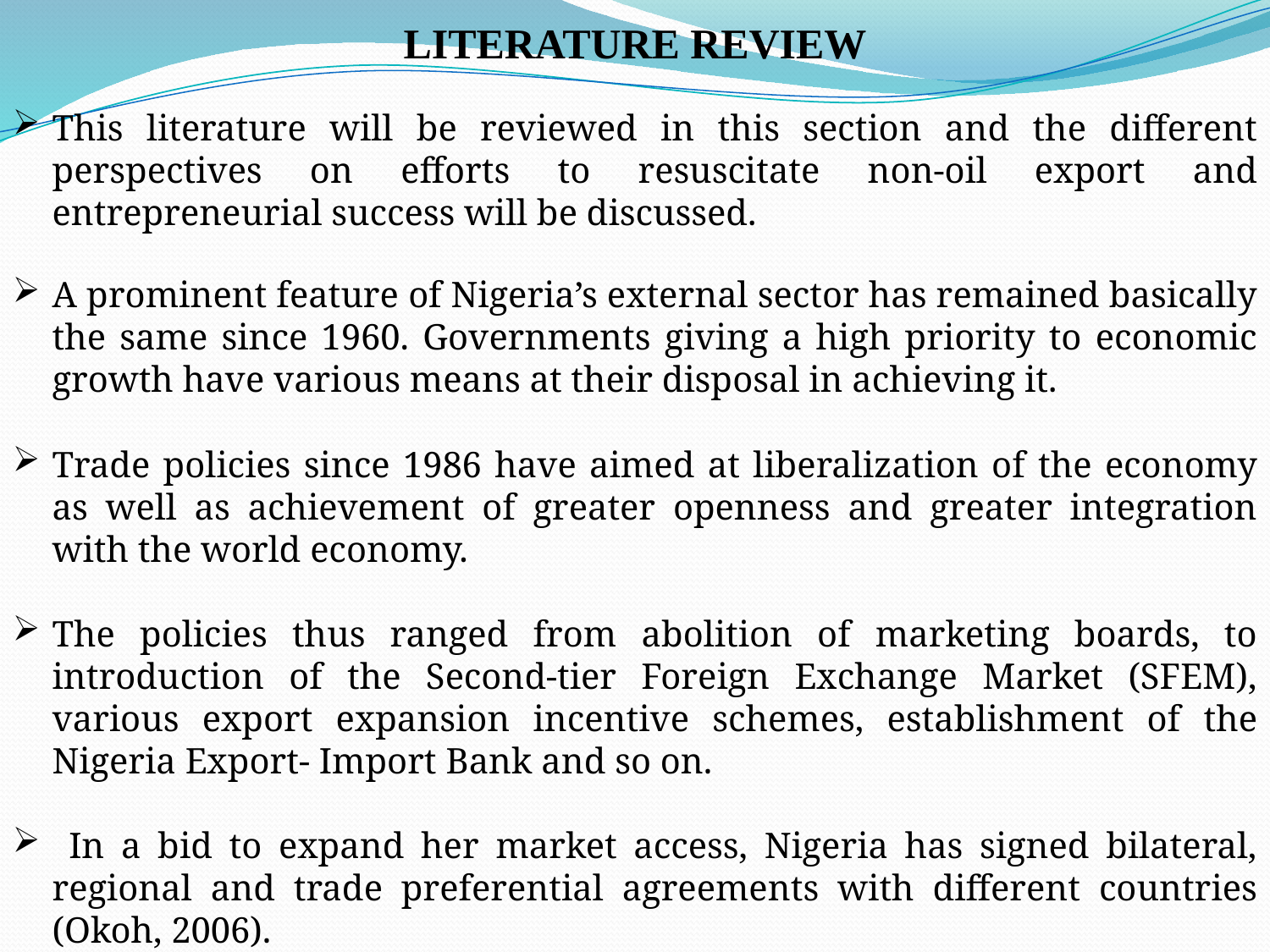

LITERATURE REVIEW

This literature will be reviewed in this section and the different perspectives on efforts to resuscitate non-oil export and entrepreneurial success will be discussed.

A prominent feature of Nigeria’s external sector has remained basically the same since 1960. Governments giving a high priority to economic growth have various means at their disposal in achieving it.

Trade policies since 1986 have aimed at liberalization of the economy as well as achievement of greater openness and greater integration with the world economy.

The policies thus ranged from abolition of marketing boards, to introduction of the Second-tier Foreign Exchange Market (SFEM), various export expansion incentive schemes, establishment of the Nigeria Export- Import Bank and so on.

 In a bid to expand her market access, Nigeria has signed bilateral, regional and trade preferential agreements with different countries (Okoh, 2006).